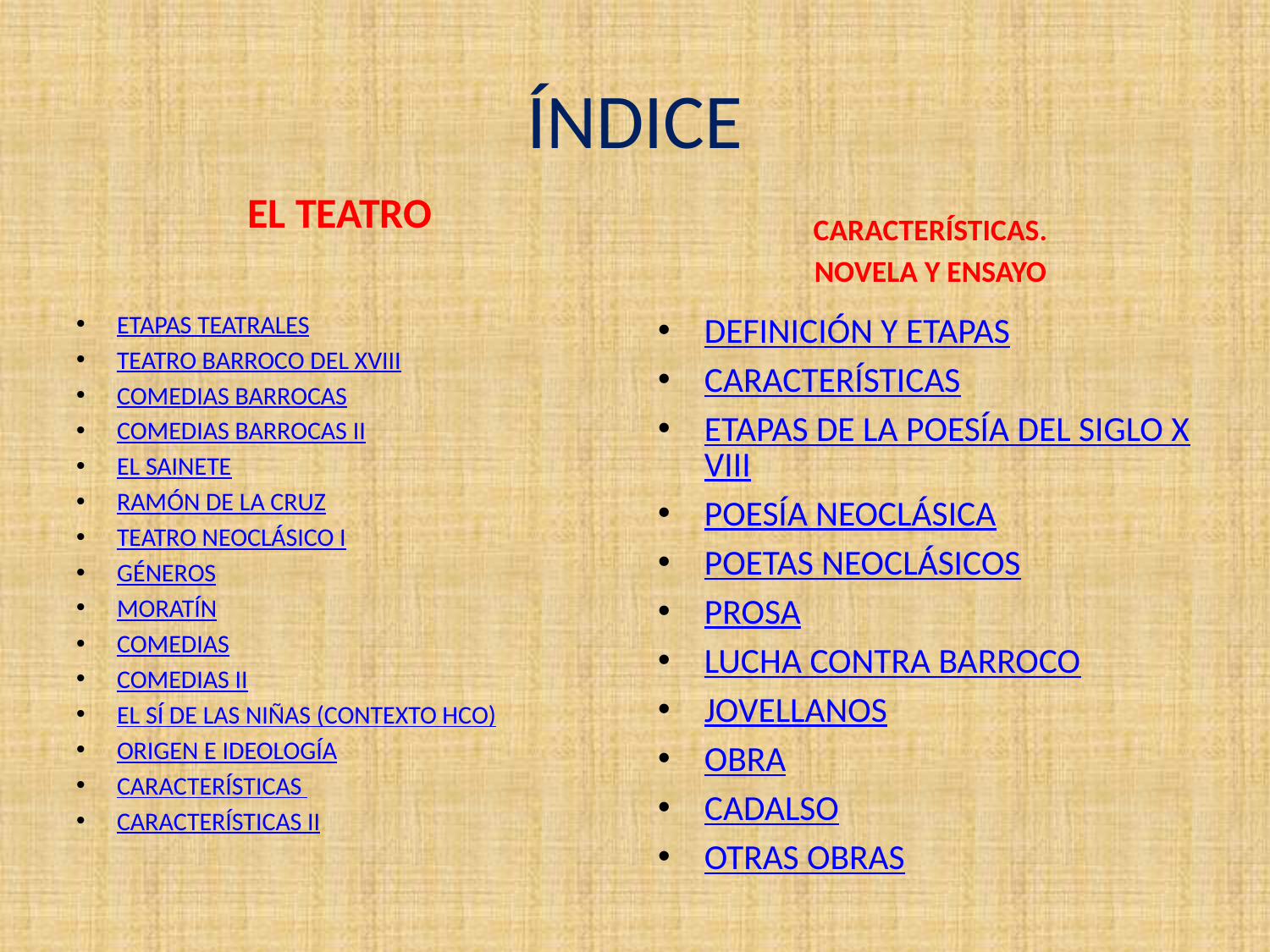

# ÍNDICE
EL TEATRO

CARACTERÍSTICAS.
NOVELA Y ENSAYO

ETAPAS TEATRALES
TEATRO BARROCO DEL XVIII
COMEDIAS BARROCAS
COMEDIAS BARROCAS II
EL SAINETE
RAMÓN DE LA CRUZ
TEATRO NEOCLÁSICO I
GÉNEROS
MORATÍN
COMEDIAS
COMEDIAS II
EL SÍ DE LAS NIÑAS (CONTEXTO HCO)
ORIGEN E IDEOLOGÍA
CARACTERÍSTICAS
CARACTERÍSTICAS II

DEFINICIÓN Y ETAPAS
CARACTERÍSTICAS
ETAPAS DE LA POESÍA DEL SIGLO XVIII
POESÍA NEOCLÁSICA
POETAS NEOCLÁSICOS
PROSA
LUCHA CONTRA BARROCO
JOVELLANOS
OBRA
CADALSO
OTRAS OBRAS